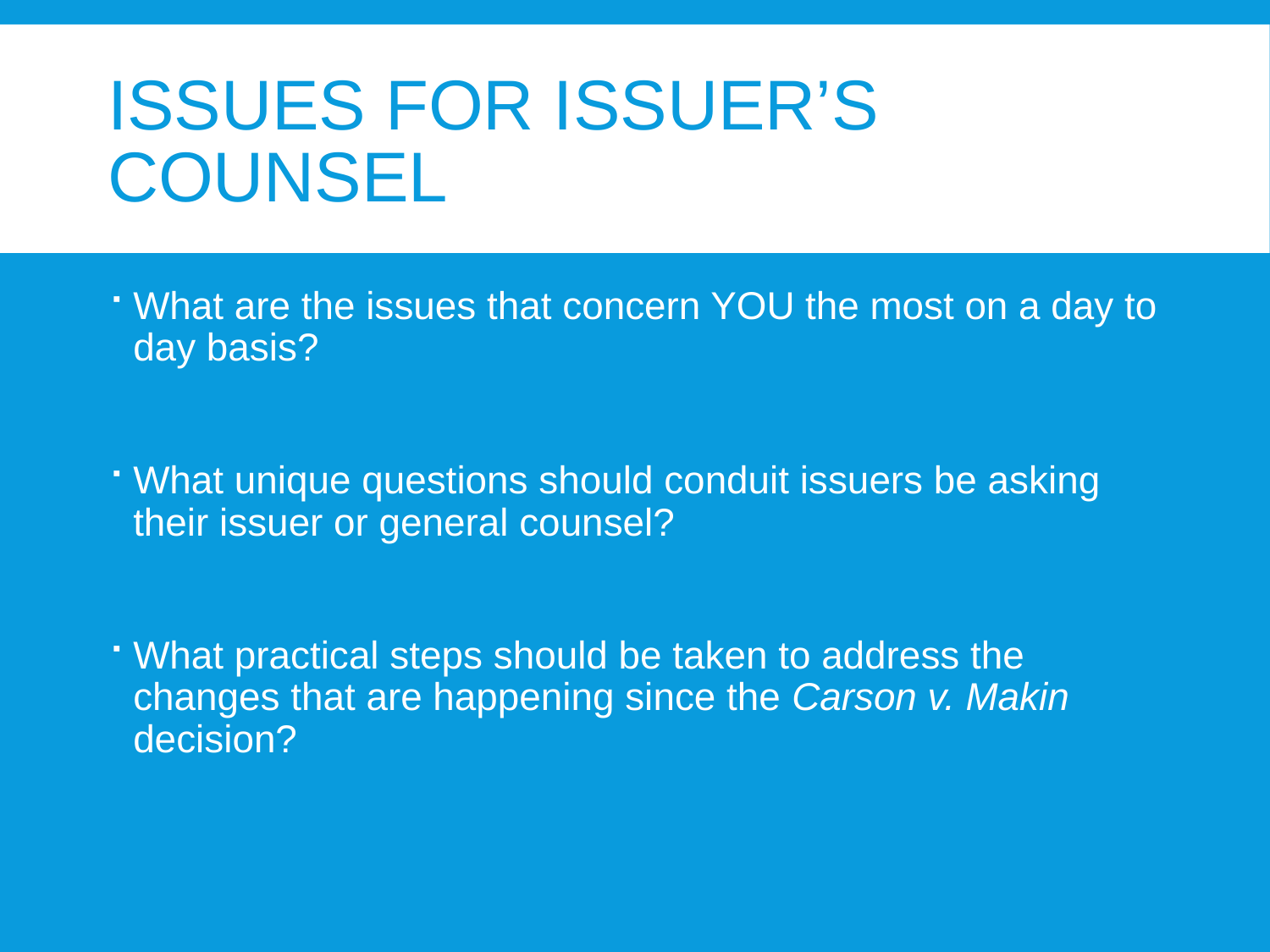

# Issues for issuer’s counsel
What are the issues that concern YOU the most on a day to day basis?

What unique questions should conduit issuers be asking their issuer or general counsel?

What practical steps should be taken to address the changes that are happening since the Carson v. Makin decision?